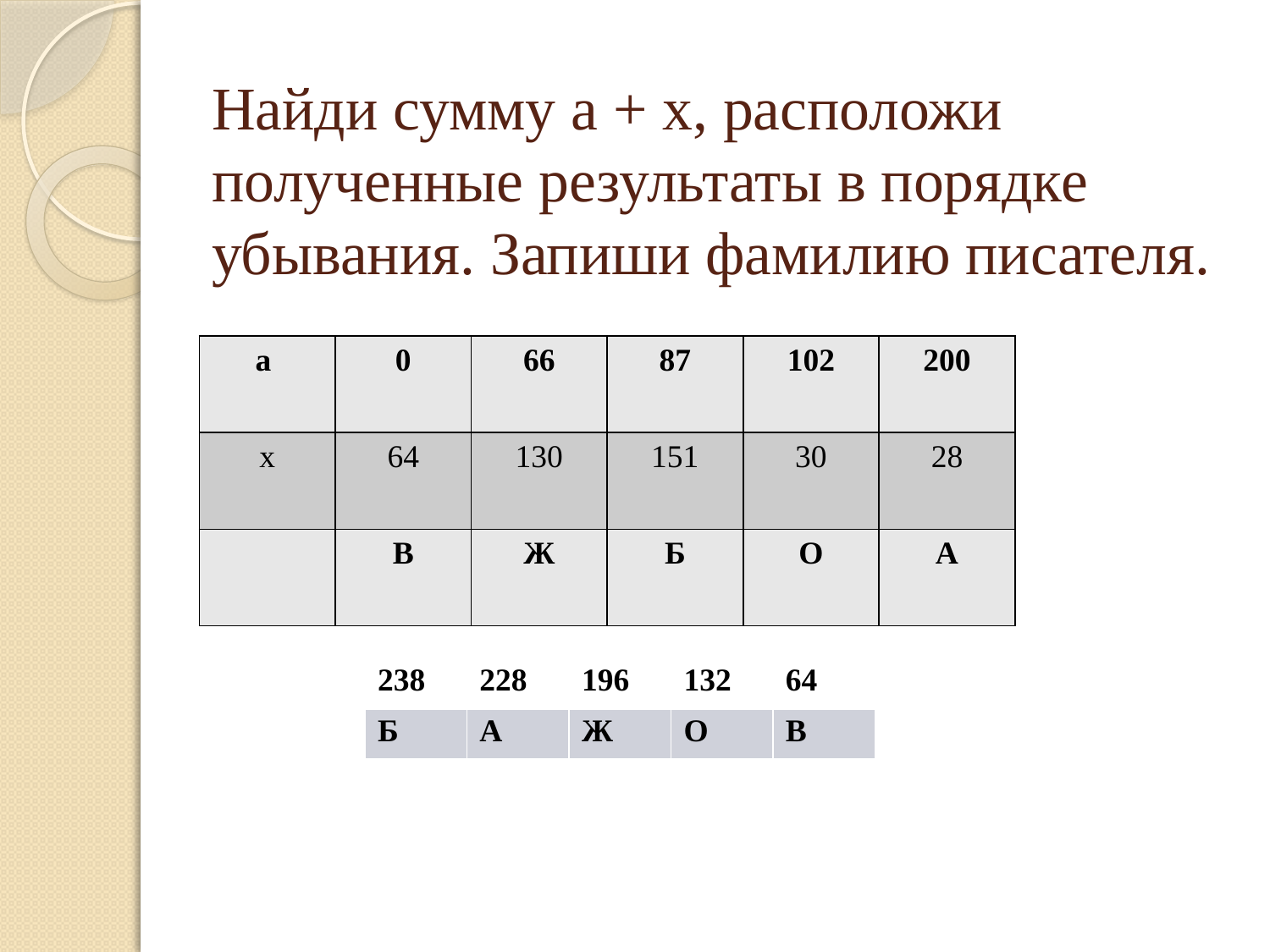

# Найди сумму а + х, расположи полученные результаты в порядке убывания. Запиши фамилию писателя.
| а | 0 | 66 | 87 | 102 | 200 |
| --- | --- | --- | --- | --- | --- |
| х | 64 | 130 | 151 | 30 | 28 |
|  | В | Ж | Б | О | А |
| 238 | 228 | 196 | 132 | 64 |
| --- | --- | --- | --- | --- |
| Б | А | Ж | О | В |